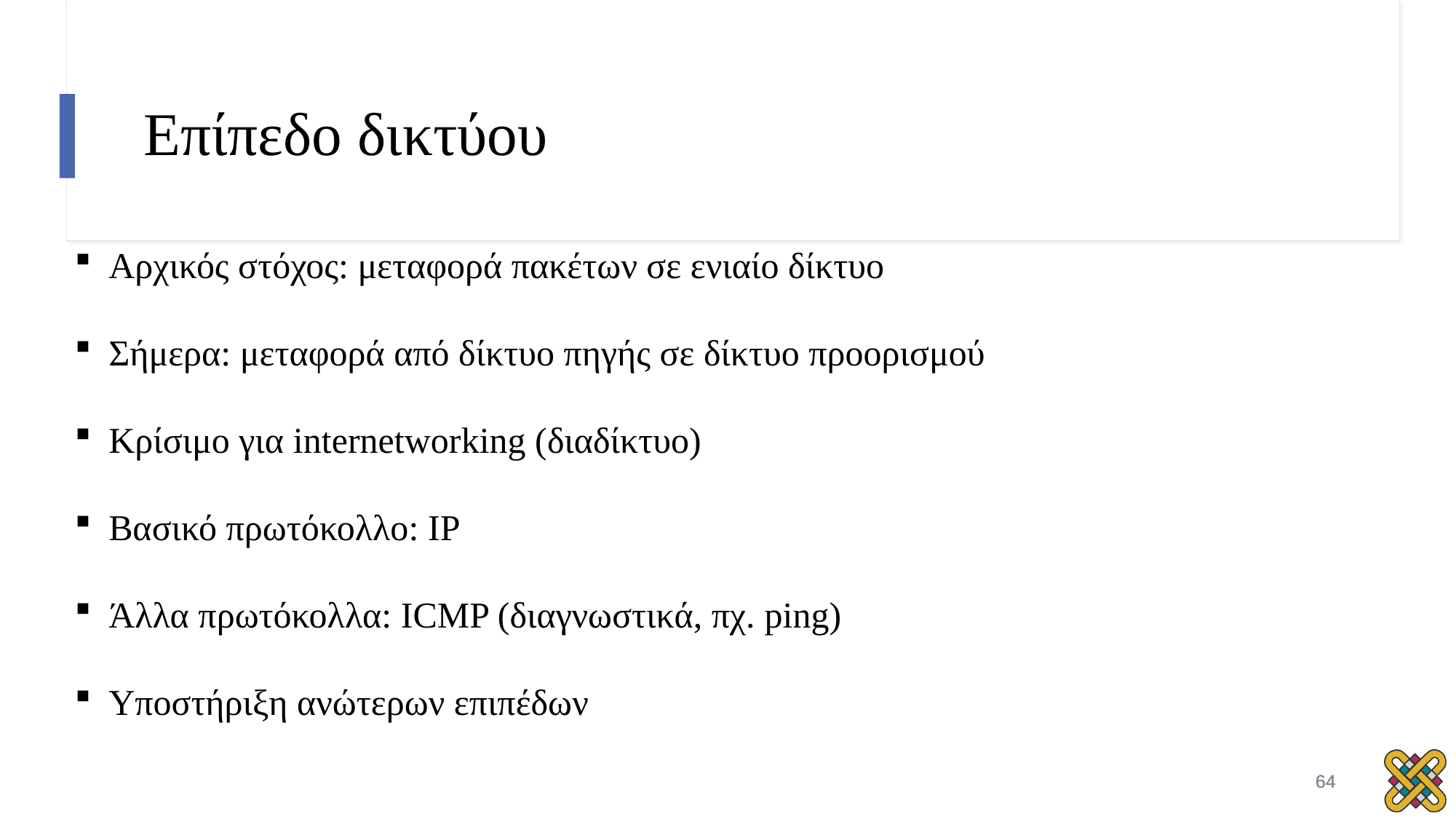

# Επίπεδο δικτύου
Αρχικός στόχος: μεταφορά πακέτων σε ενιαίο δίκτυο

Σήμερα: μεταφορά από δίκτυο πηγής σε δίκτυο προορισμού

Κρίσιμο για internetworking (διαδίκτυο)

Βασικό πρωτόκολλο: IP

Άλλα πρωτόκολλα: ICMP (διαγνωστικά, πχ. ping)

Υποστήριξη ανώτερων επιπέδων

64
64